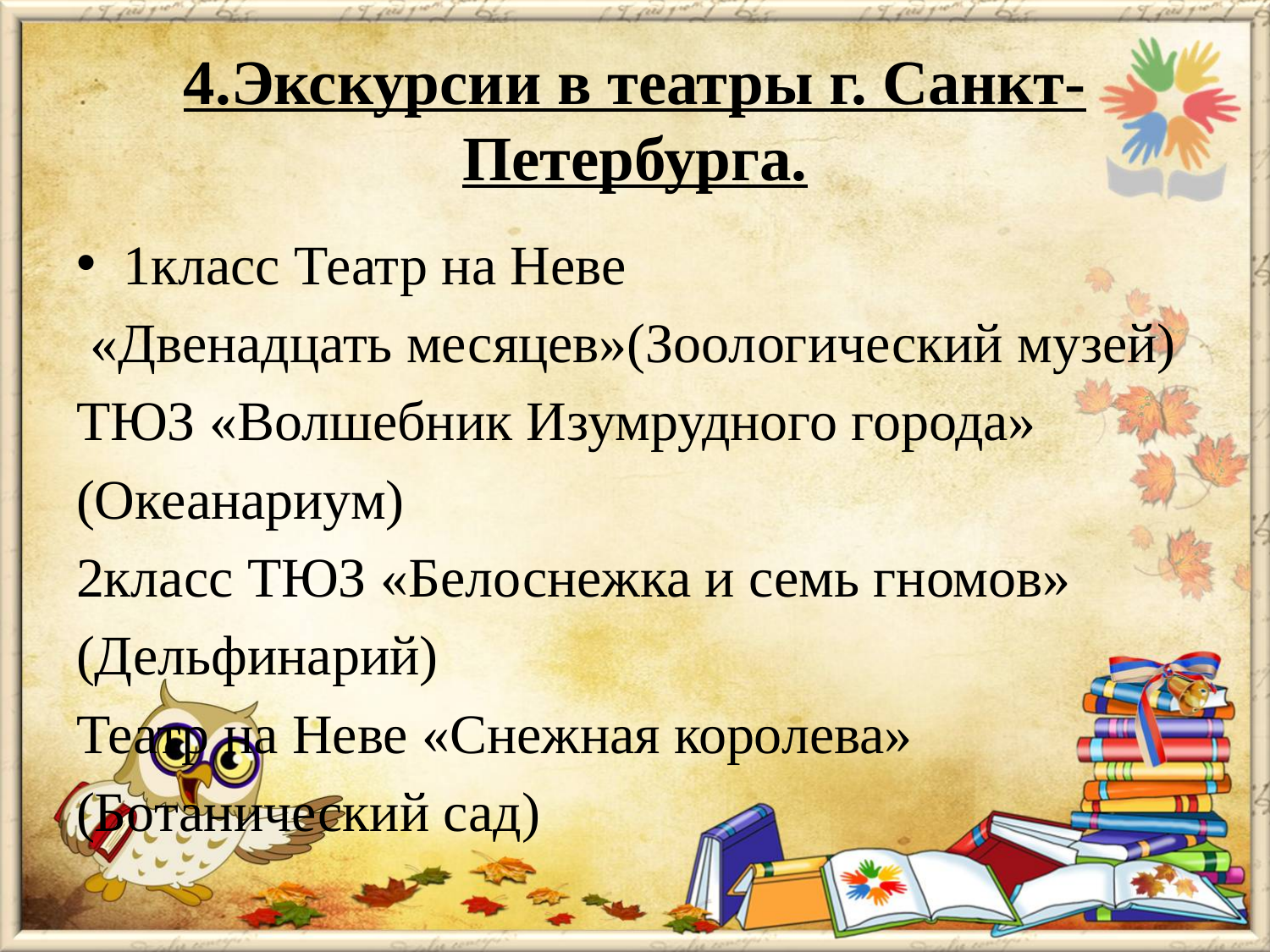

# 4.Экскурсии в театры г. Санкт-Петербурга.
1класс Театр на Неве
 «Двенадцать месяцев»(Зоологический музей)
ТЮЗ «Волшебник Изумрудного города»
(Океанариум)
2класс ТЮЗ «Белоснежка и семь гномов»
(Дельфинарий)
Театр на Неве «Снежная королева»
(Ботанический сад)